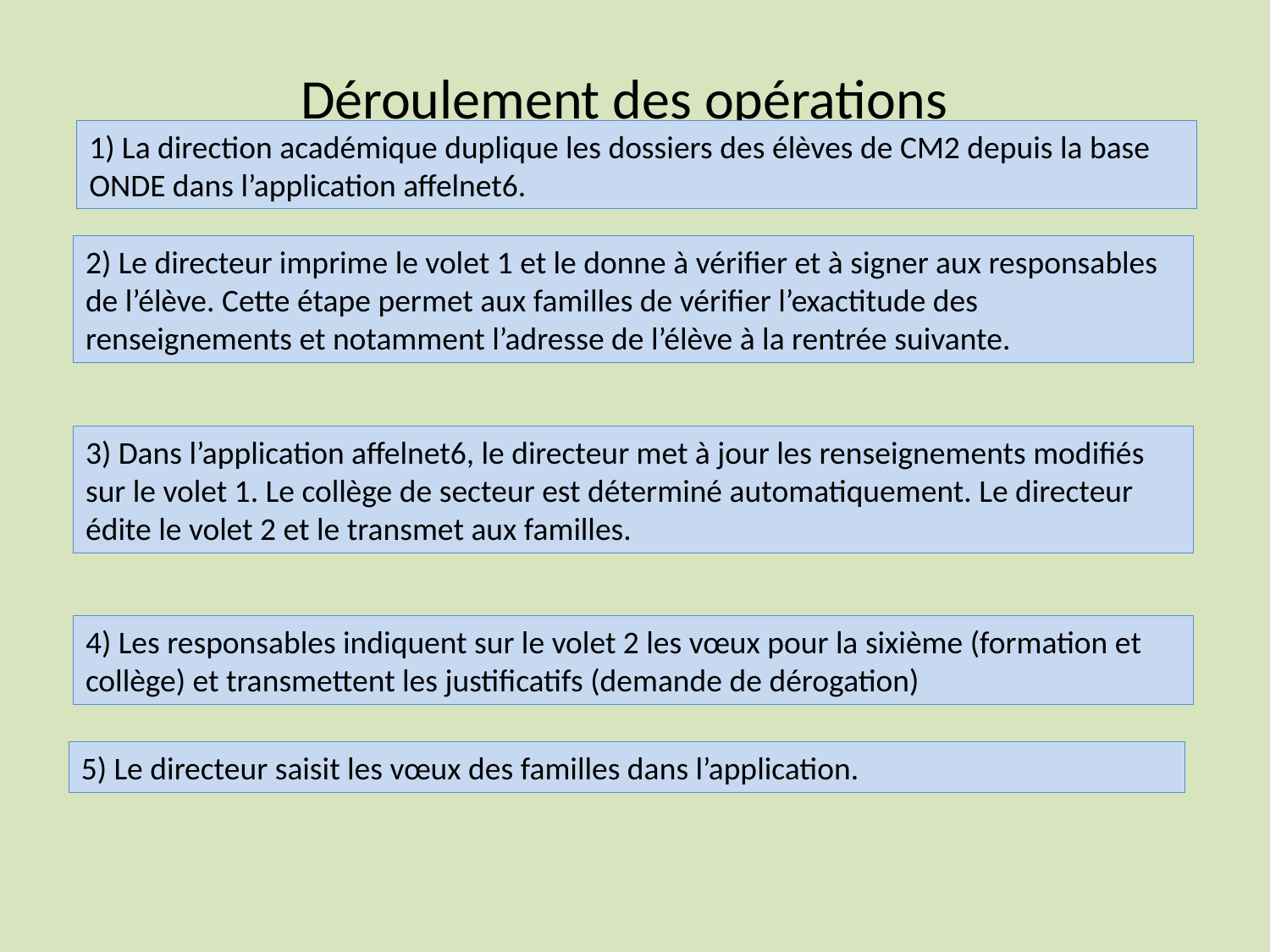

Déroulement des opérations

1) La direction académique duplique les dossiers des élèves de CM2 depuis la base ONDE dans l’application affelnet6.
2) Le directeur imprime le volet 1 et le donne à vérifier et à signer aux responsables de l’élève. Cette étape permet aux familles de vérifier l’exactitude des renseignements et notamment l’adresse de l’élève à la rentrée suivante.
3) Dans l’application affelnet6, le directeur met à jour les renseignements modifiés sur le volet 1. Le collège de secteur est déterminé automatiquement. Le directeur édite le volet 2 et le transmet aux familles.
4) Les responsables indiquent sur le volet 2 les vœux pour la sixième (formation et collège) et transmettent les justificatifs (demande de dérogation)
5) Le directeur saisit les vœux des familles dans l’application.